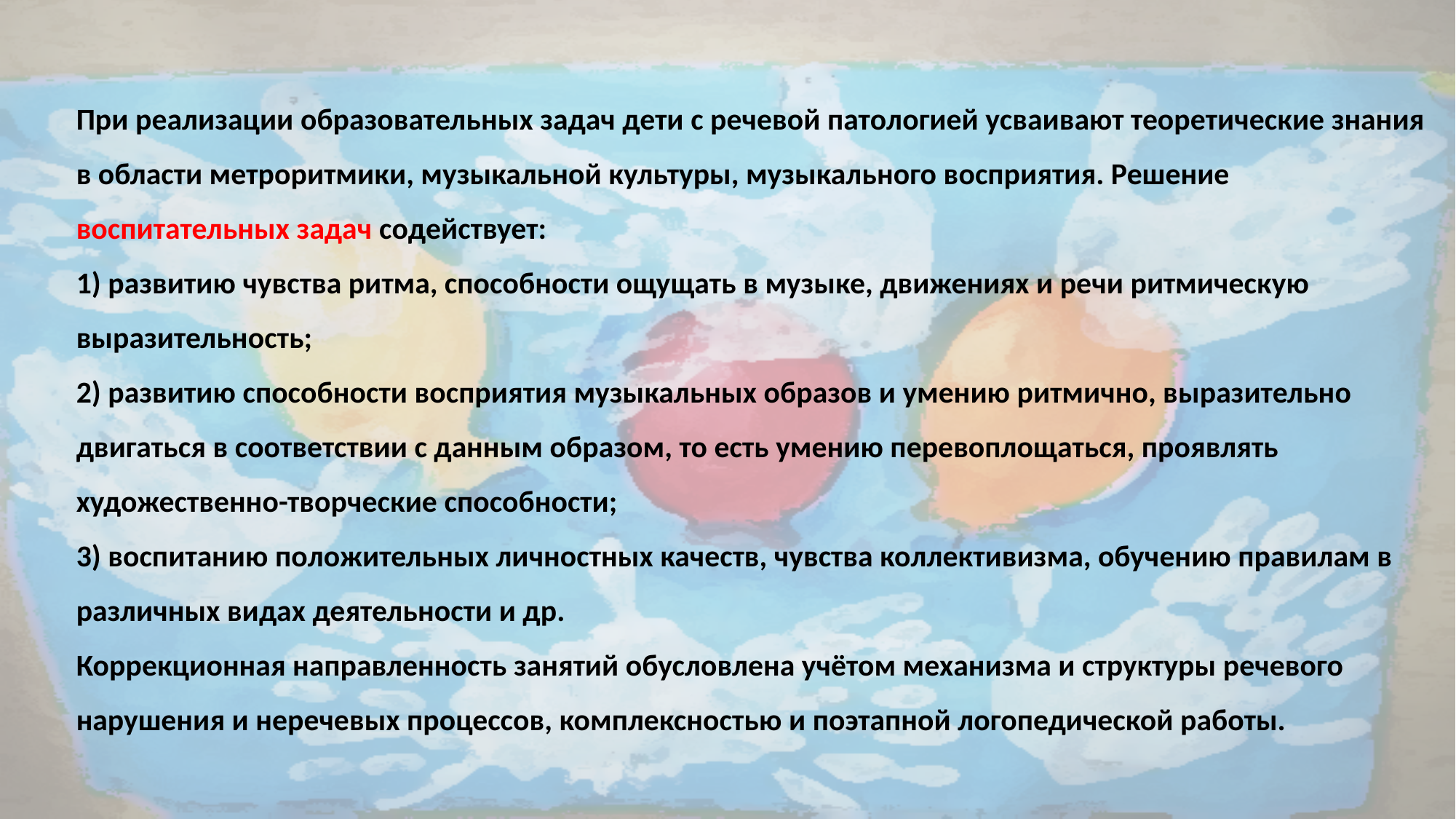

При реализации образовательных задач дети с речевой патологией усваивают теоретические знания в области метроритмики, музыкальной культуры, музыкального восприятия. Решение воспитательных задач содействует:
1) развитию чувства ритма, способности ощущать в музыке, движениях и речи ритмическую выразительность;
2) развитию способности восприятия музыкальных образов и умению ритмично, выразительно двигаться в соответствии с данным образом, то есть умению перевоплощаться, проявлять художественно-творческие способности;
3) воспитанию положительных личностных качеств, чувства коллективизма, обучению правилам в различных видах деятельности и др.
Коррекционная направленность занятий обусловлена учётом механизма и структуры речевого нарушения и неречевых процессов, комплексностью и поэтапной логопедической работы.